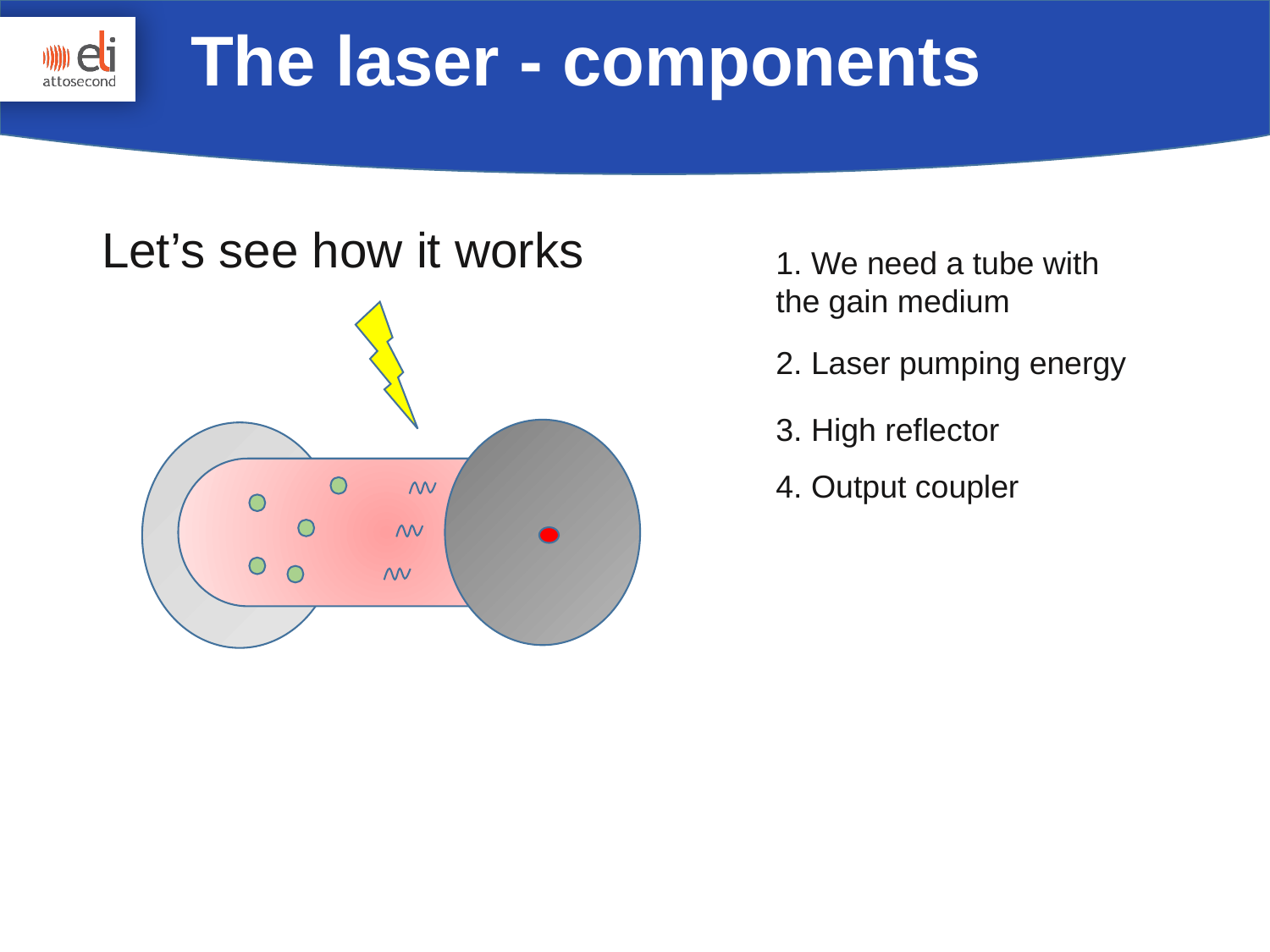

The laser - components
Let’s see how it works
1. We need a tube with the gain medium

2. Laser pumping energy
3. High reflector

4. Output coupler